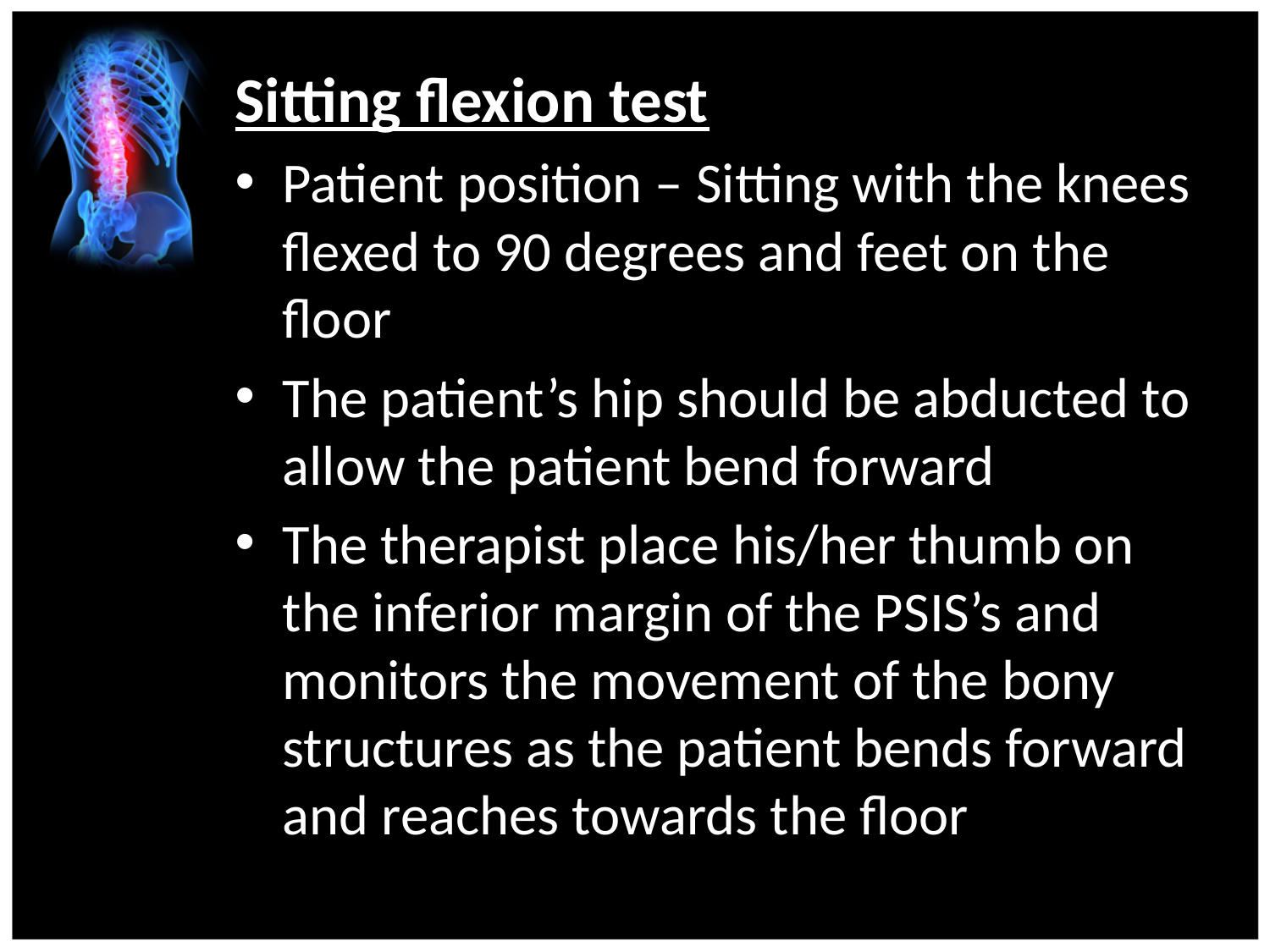

Sitting flexion test
Patient position – Sitting with the knees flexed to 90 degrees and feet on the floor
The patient’s hip should be abducted to allow the patient bend forward
The therapist place his/her thumb on the inferior margin of the PSIS’s and monitors the movement of the bony structures as the patient bends forward and reaches towards the floor